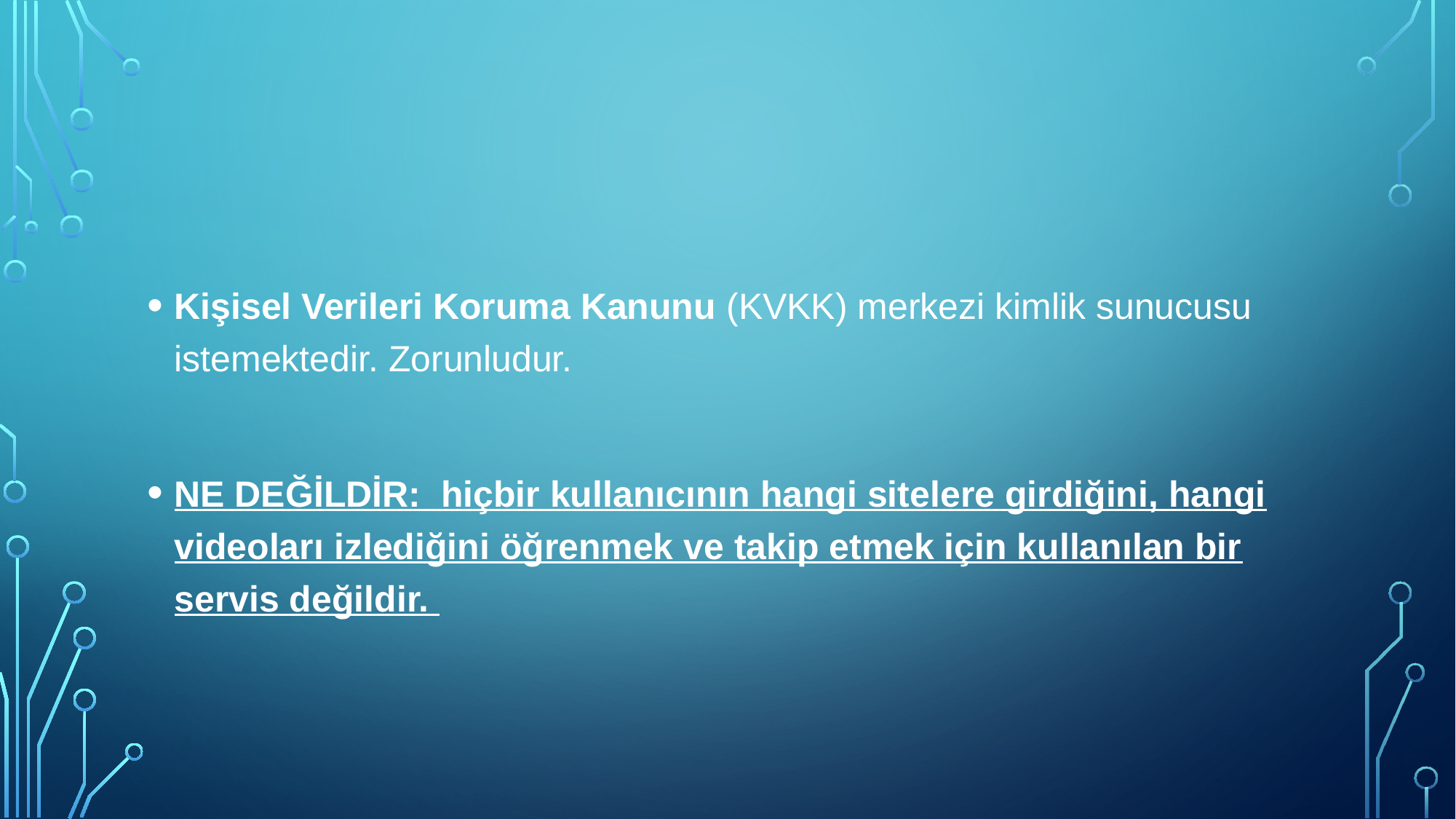

#
Kişisel Verileri Koruma Kanunu (KVKK) merkezi kimlik sunucusu istemektedir. Zorunludur.

NE DEĞİLDİR:  hiçbir kullanıcının hangi sitelere girdiğini, hangi videoları izlediğini öğrenmek ve takip etmek için kullanılan bir servis değildir.